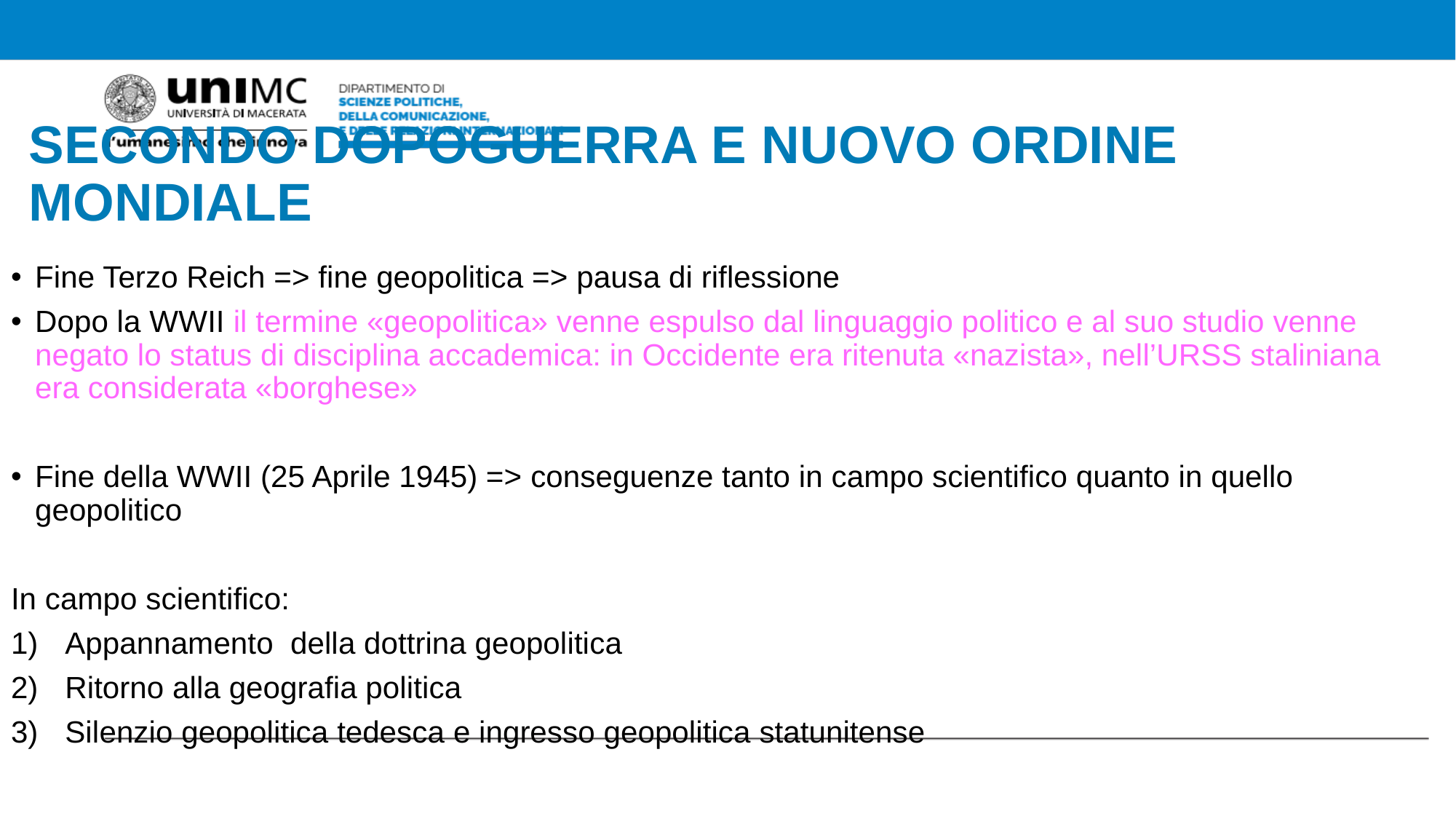

# SECONDO DOPOGUERRA E NUOVO ORDINE MONDIALE
Fine Terzo Reich => fine geopolitica => pausa di riflessione
Dopo la WWII il termine «geopolitica» venne espulso dal linguaggio politico e al suo studio venne negato lo status di disciplina accademica: in Occidente era ritenuta «nazista», nell’URSS staliniana era considerata «borghese»

Fine della WWII (25 Aprile 1945) => conseguenze tanto in campo scientifico quanto in quello geopolitico

In campo scientifico:
Appannamento  della dottrina geopolitica
Ritorno alla geografia politica
Silenzio geopolitica tedesca e ingresso geopolitica statunitense